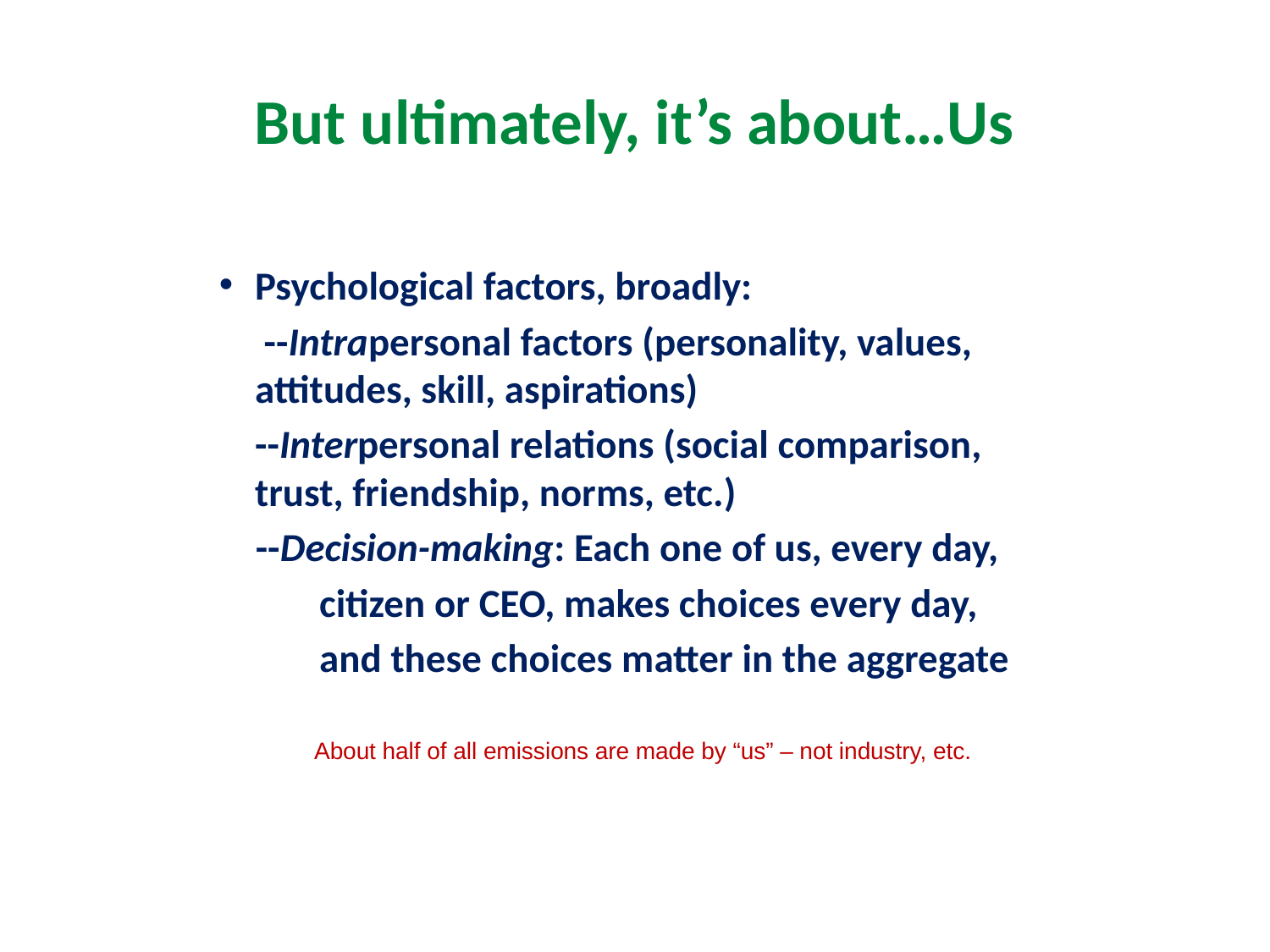

# But ultimately, it’s about…Us
Psychological factors, broadly:
	 --Intrapersonal factors (personality, values, 	attitudes, skill, aspirations)
	--Interpersonal relations (social comparison, 	trust, friendship, norms, etc.)
    --Decision-making: Each one of us, every day,
           citizen or CEO, makes choices every day,
           and these choices matter in the aggregate
About half of all emissions are made by “us” – not industry, etc.